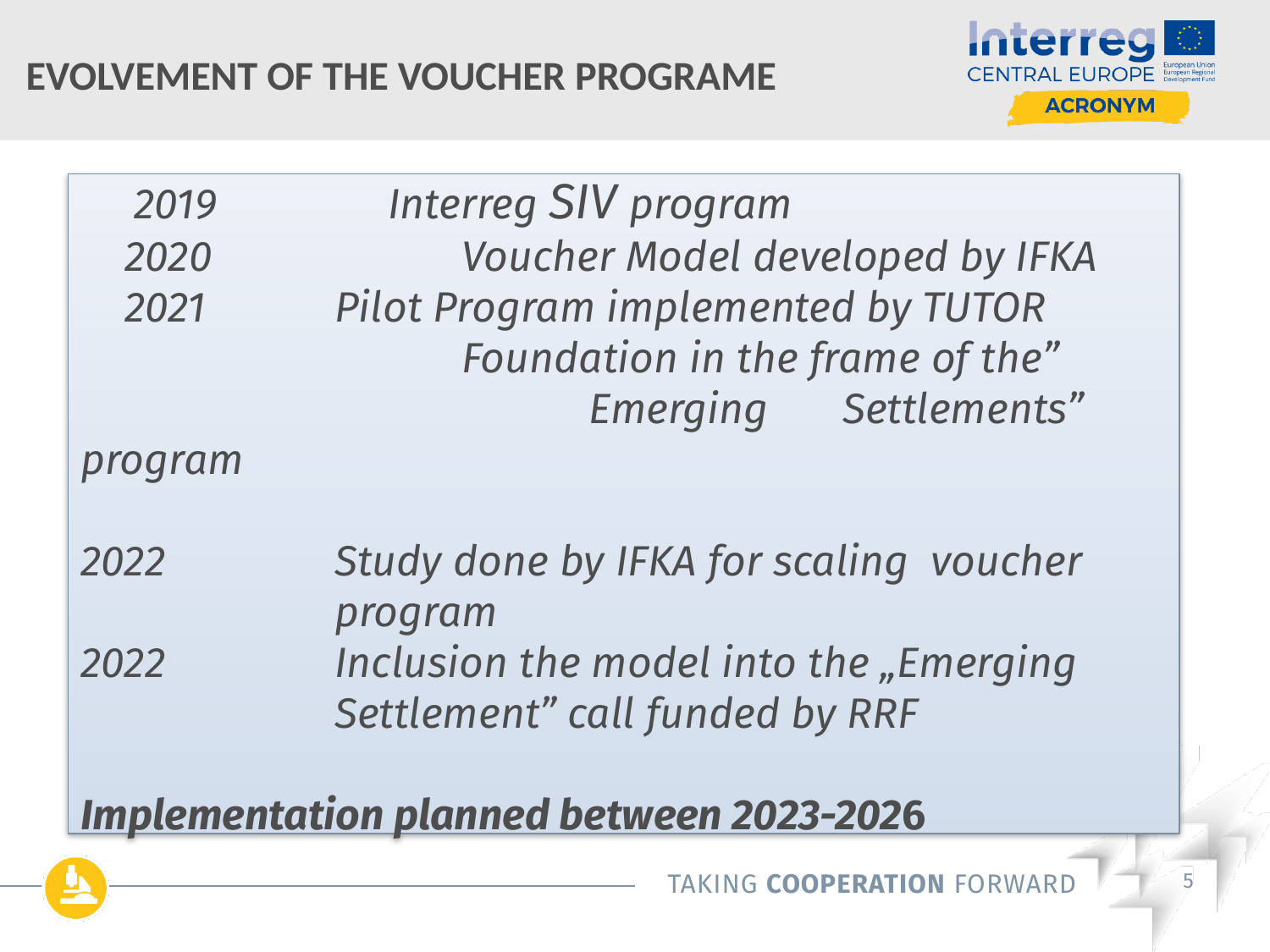

# Evolvement of the voucher programe
2019		Interreg SIV program
    2020		Voucher Model developed by IFKA
    2021		Pilot Program implemented by TUTOR 				Foundation in the frame of the” 					Emerging 	Settlements” program

2022		Study done by IFKA for scaling  voucher 			program
2022		Inclusion the model into the „Emerging 			Settlement” call funded by RRF

Implementation planned between 2023-2026